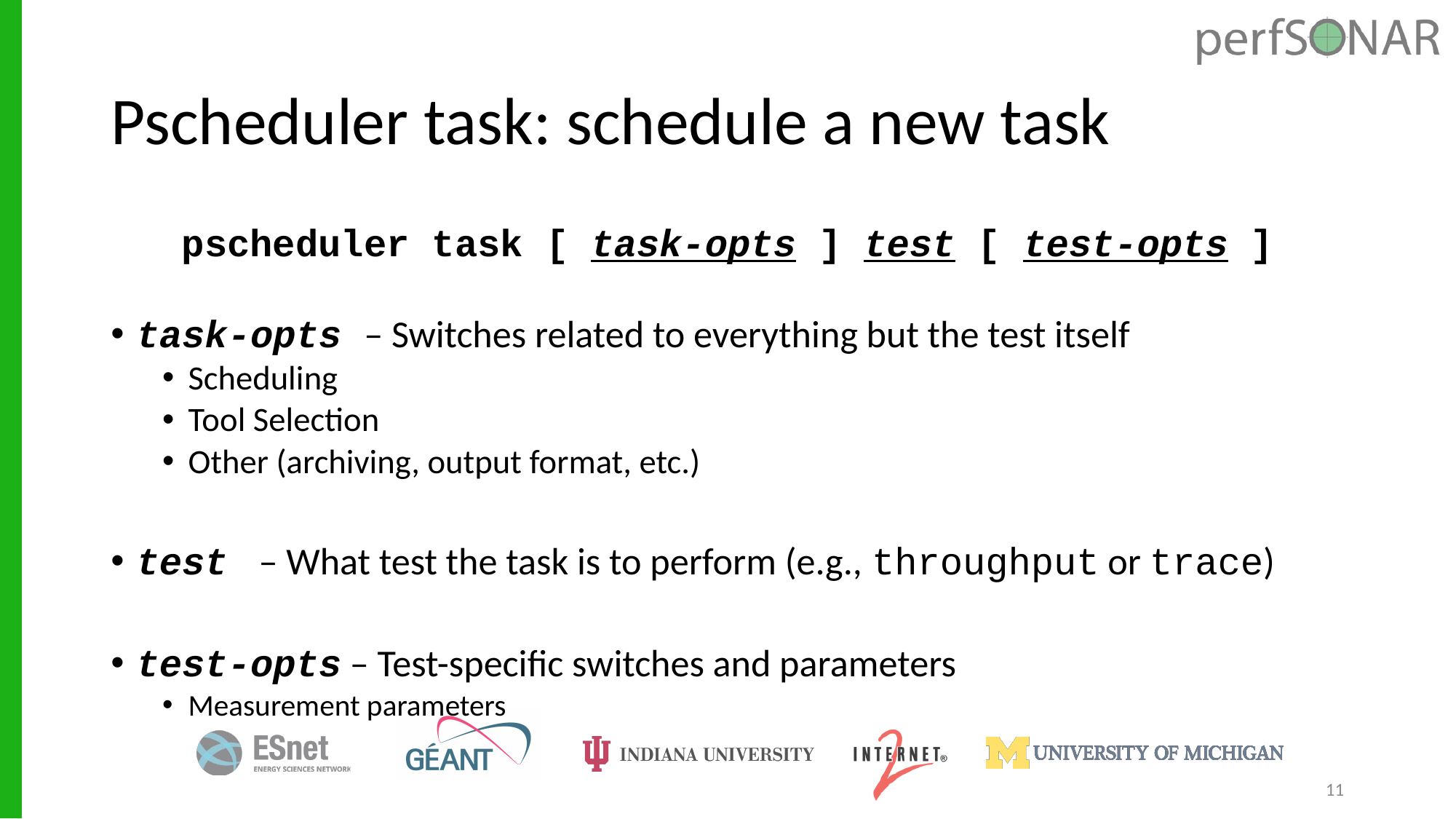

# Pscheduler task: schedule a new task
pscheduler task [ task-opts ] test [ test-opts ]

task-opts – Switches related to everything but the test itself
Scheduling
Tool Selection
Other (archiving, output format, etc.)

test  – What test the task is to perform (e.g., throughput or trace)

test-opts – Test-specific switches and parameters
Measurement parameters

11